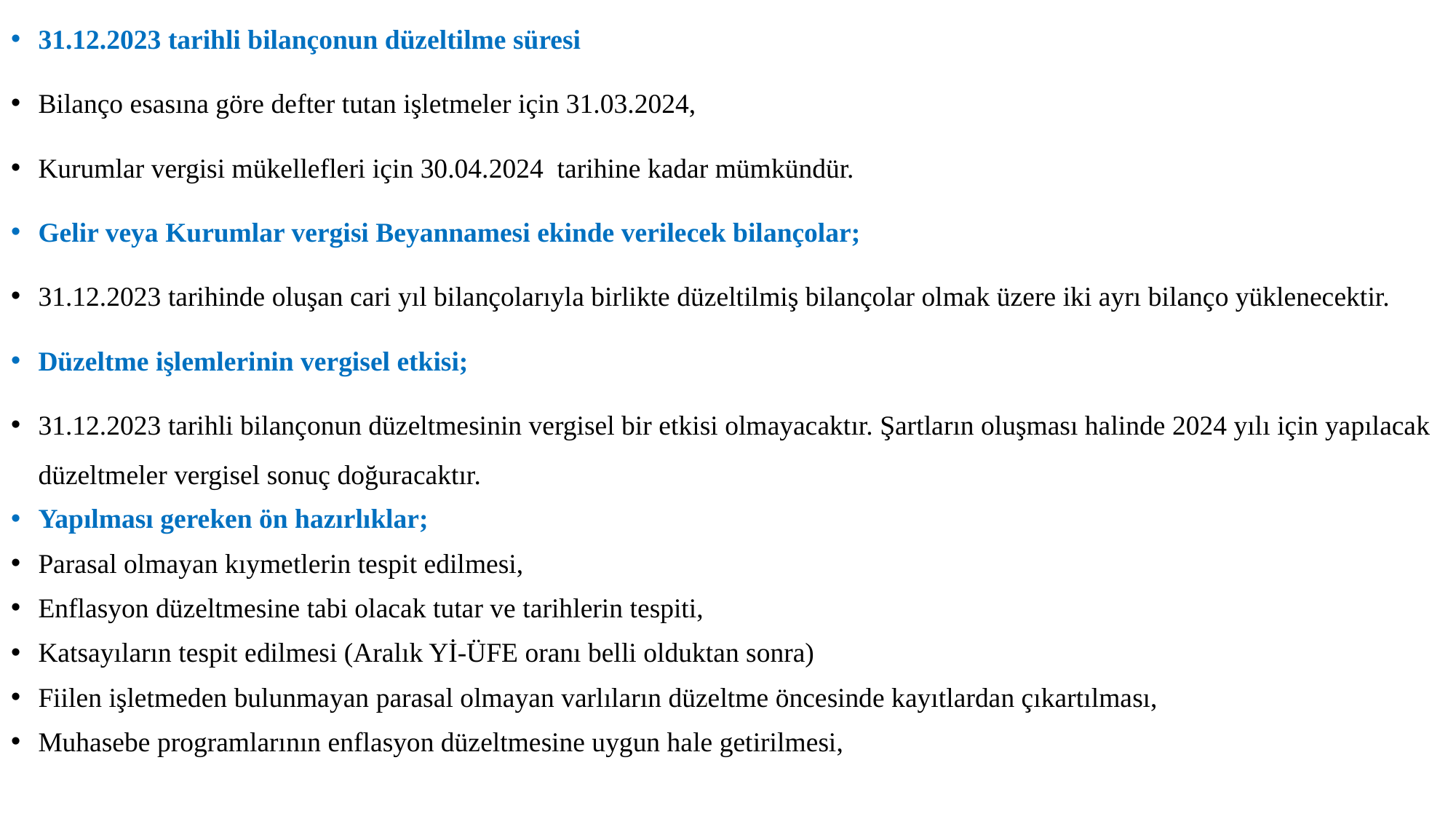

31.12.2023 tarihli bilançonun düzeltilme süresi
Bilanço esasına göre defter tutan işletmeler için 31.03.2024,
Kurumlar vergisi mükellefleri için 30.04.2024  tarihine kadar mümkündür.
Gelir veya Kurumlar vergisi Beyannamesi ekinde verilecek bilançolar;
31.12.2023 tarihinde oluşan cari yıl bilançolarıyla birlikte düzeltilmiş bilançolar olmak üzere iki ayrı bilanço yüklenecektir.
Düzeltme işlemlerinin vergisel etkisi;
31.12.2023 tarihli bilançonun düzeltmesinin vergisel bir etkisi olmayacaktır. Şartların oluşması halinde 2024 yılı için yapılacak düzeltmeler vergisel sonuç doğuracaktır.
Yapılması gereken ön hazırlıklar;
Parasal olmayan kıymetlerin tespit edilmesi,
Enflasyon düzeltmesine tabi olacak tutar ve tarihlerin tespiti,
Katsayıların tespit edilmesi (Aralık Yİ-ÜFE oranı belli olduktan sonra)
Fiilen işletmeden bulunmayan parasal olmayan varlıların düzeltme öncesinde kayıtlardan çıkartılması,
Muhasebe programlarının enflasyon düzeltmesine uygun hale getirilmesi,